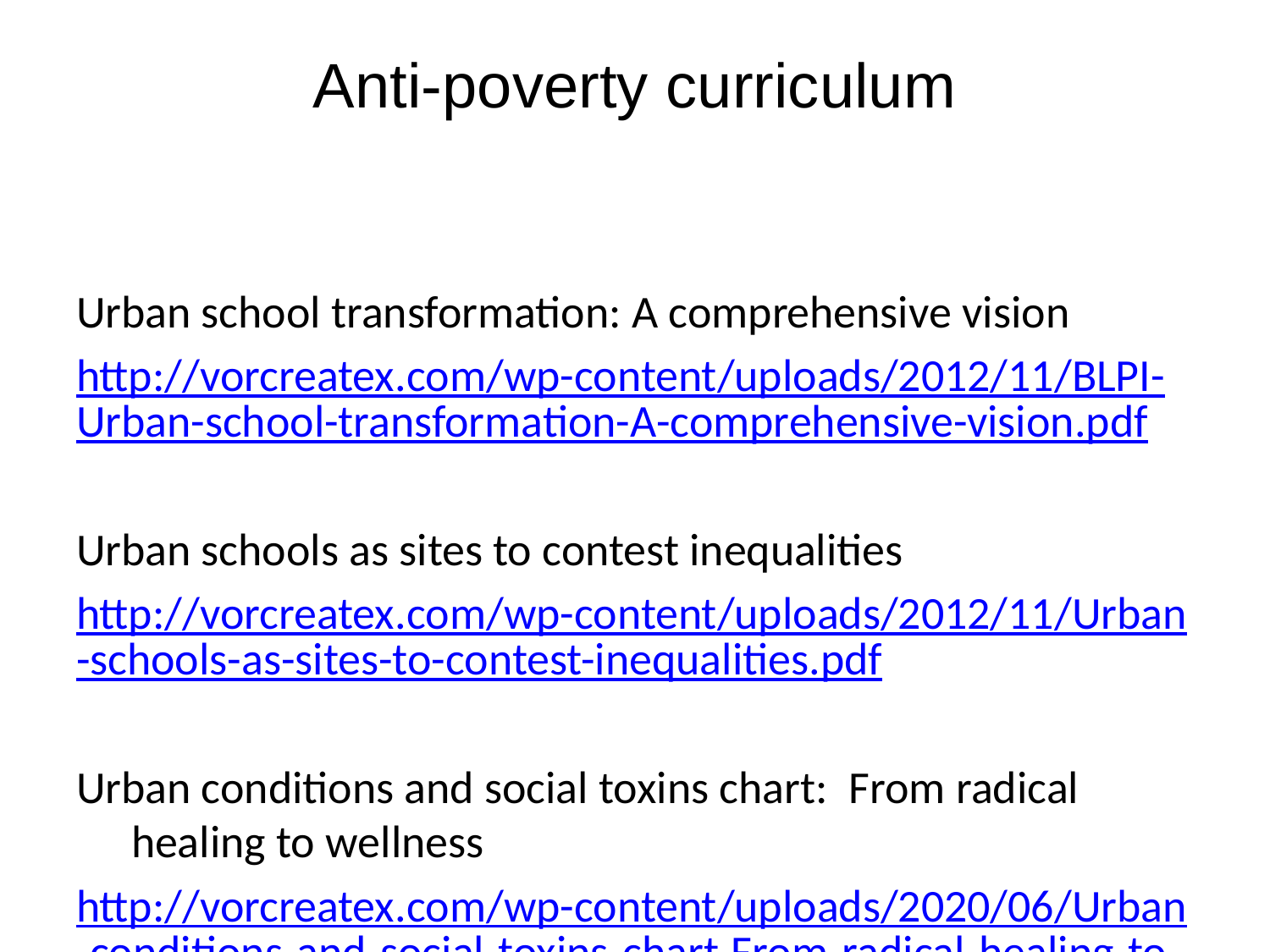

# Anti-poverty curriculum

Urban school transformation: A comprehensive vision
http://vorcreatex.com/wp-content/uploads/2012/11/BLPI-Urban-school-transformation-A-comprehensive-vision.pdf

Urban schools as sites to contest inequalities
http://vorcreatex.com/wp-content/uploads/2012/11/Urban-schools-as-sites-to-contest-inequalities.pdf

Urban conditions and social toxins chart:  From radical healing to wellness
http://vorcreatex.com/wp-content/uploads/2020/06/Urban-conditions-and-social-toxins-chart-From-radical-healing-to-wellness.pdf